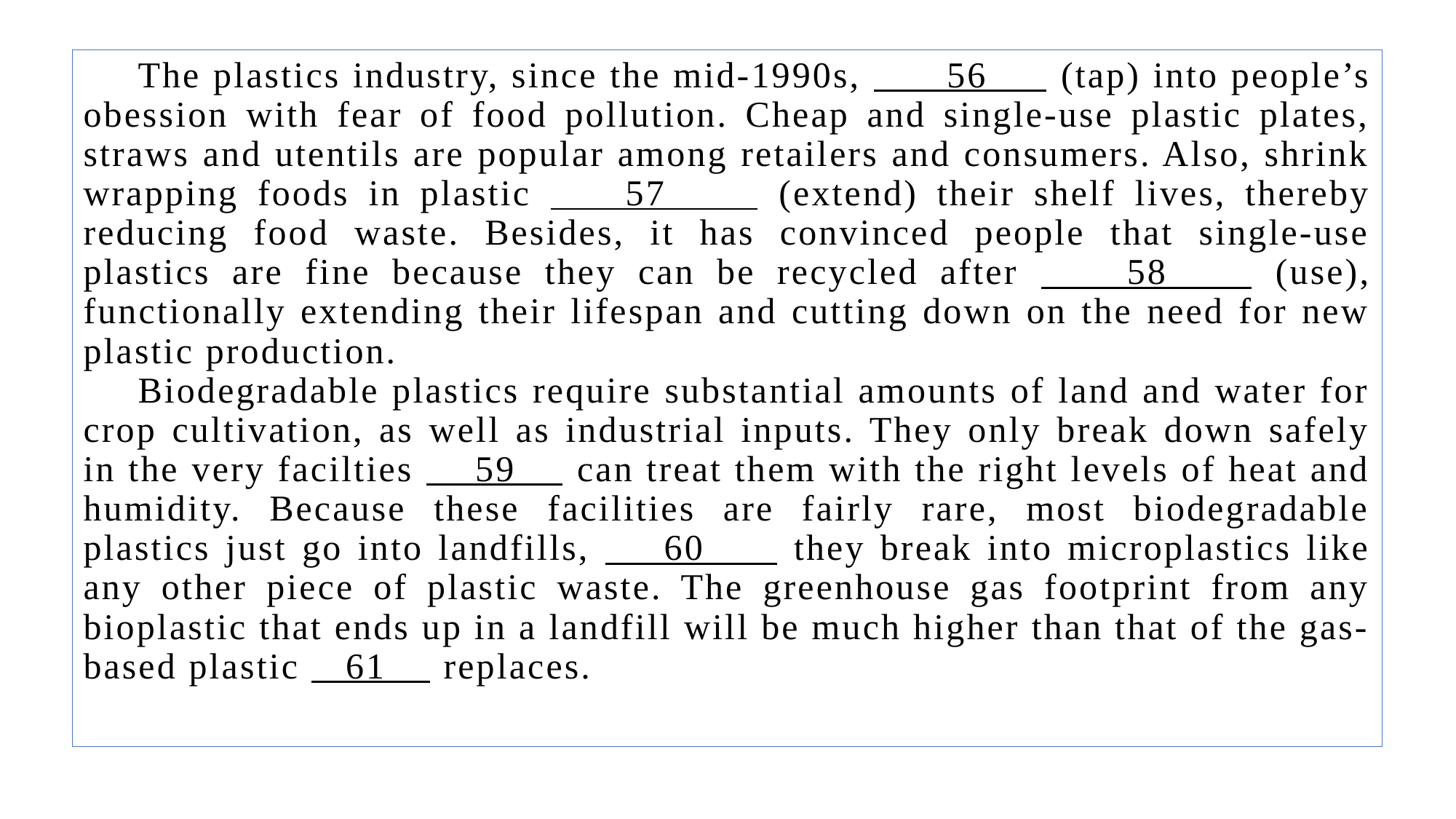

The plastics industry, since the mid-1990s,       56      (tap) into people’s obession with fear of food pollution. Cheap and single-use plastic plates, straws and utentils are popular among retailers and consumers. Also, shrink wrapping foods in plastic     57      (extend) their shelf lives, thereby reducing food waste. Besides, it has convinced people that single-use plastics are fine because they can be recycled after     58     (use), functionally extending their lifespan and cutting down on the need for new plastic production.
Biodegradable plastics require substantial amounts of land and water for crop cultivation, as well as industrial inputs. They only break down safely in the very facilties     59     can treat them with the right levels of heat and humidity. Because these facilities are fairly rare, most biodegradable plastics just go into landfills,     60      they break into microplastics like any other piece of plastic waste. The greenhouse gas footprint from any bioplastic that ends up in a landfill will be much higher than that of the gas-based plastic    61     replaces.